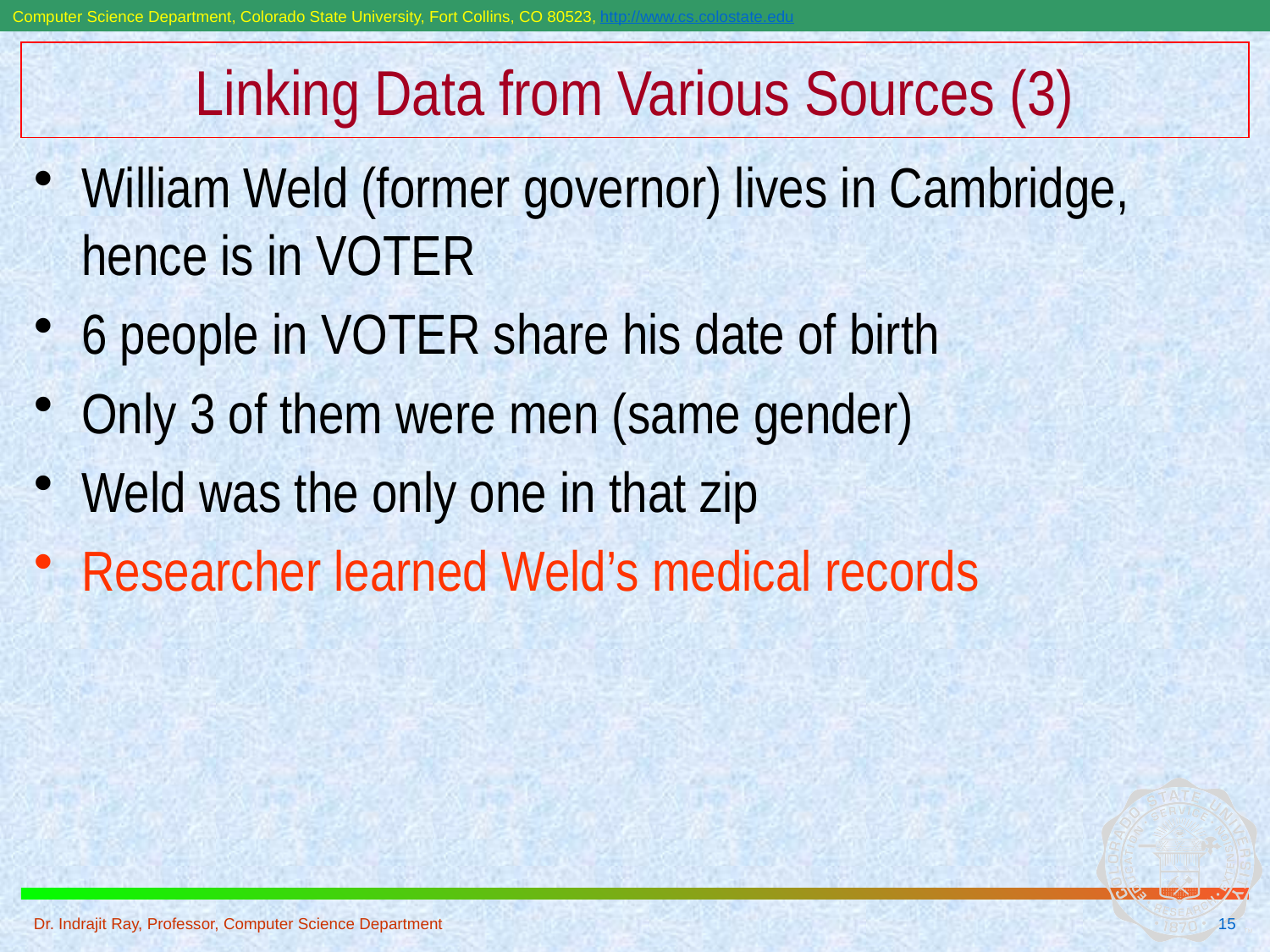

# Linking Data from Various Sources (3)
William Weld (former governor) lives in Cambridge, hence is in VOTER
6 people in VOTER share his date of birth
Only 3 of them were men (same gender)
Weld was the only one in that zip
Researcher learned Weld’s medical records
Dr. Indrajit Ray, Professor, Computer Science Department
15